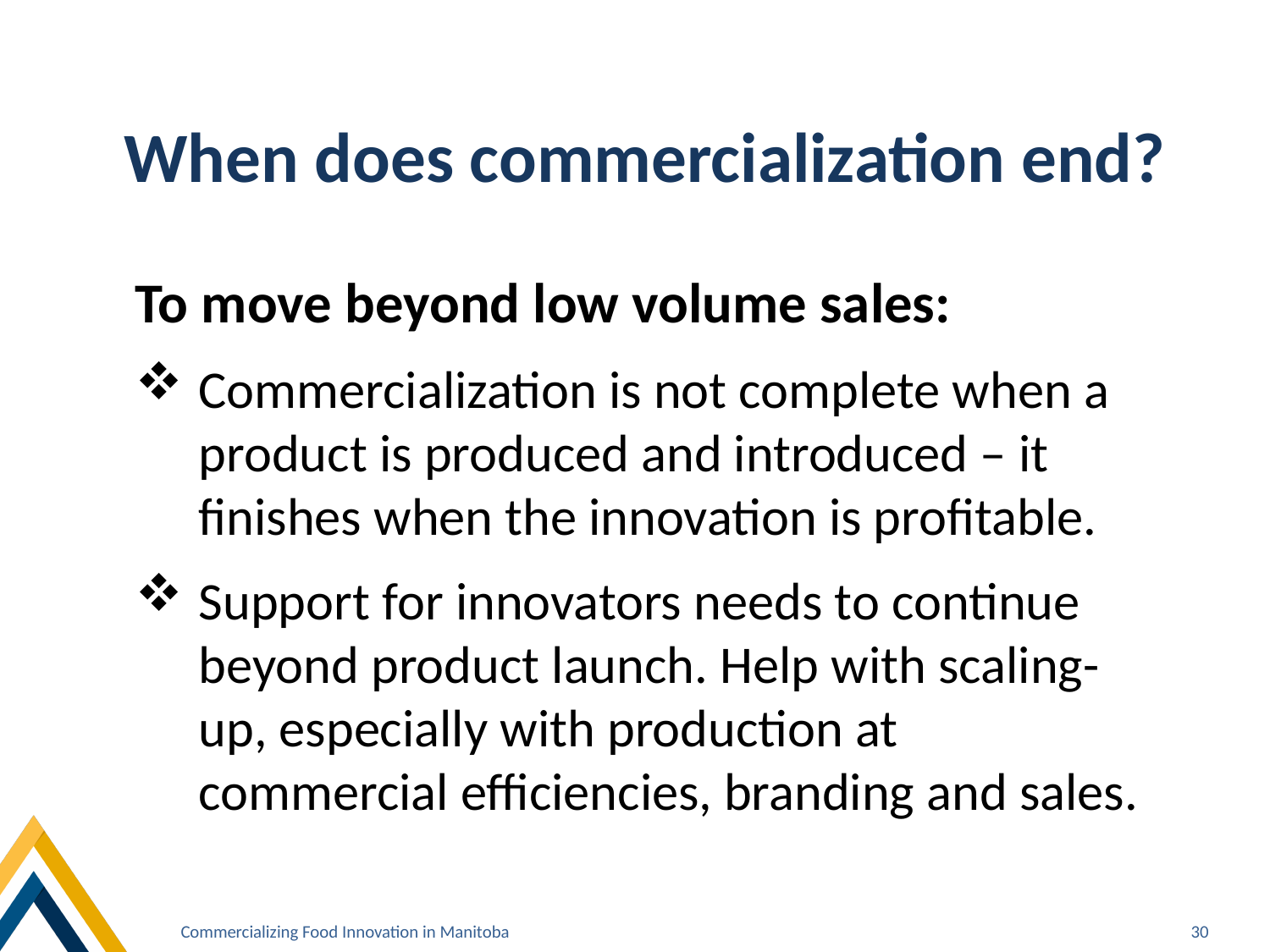

When does commercialization end?
To move beyond low volume sales:
Commercialization is not complete when a product is produced and introduced – it finishes when the innovation is profitable.
Support for innovators needs to continue beyond product launch. Help with scaling-up, especially with production at commercial efficiencies, branding and sales.
Commercializing Food Innovation in Manitoba
30